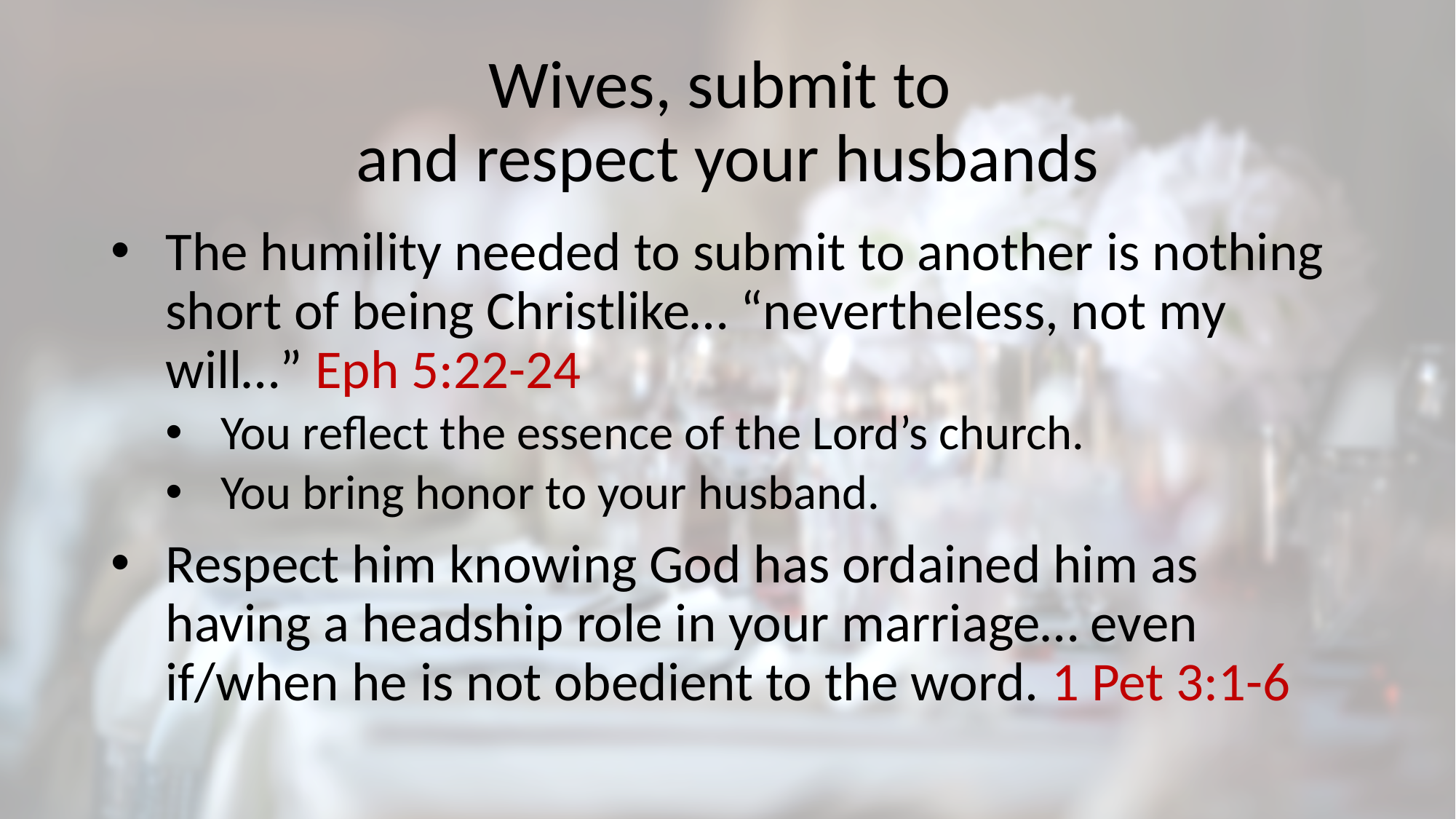

# Wives, submit to and respect your husbands
The humility needed to submit to another is nothing short of being Christlike… “nevertheless, not my will…” Eph 5:22-24
You reflect the essence of the Lord’s church.
You bring honor to your husband.
Respect him knowing God has ordained him as having a headship role in your marriage… even if/when he is not obedient to the word. 1 Pet 3:1-6